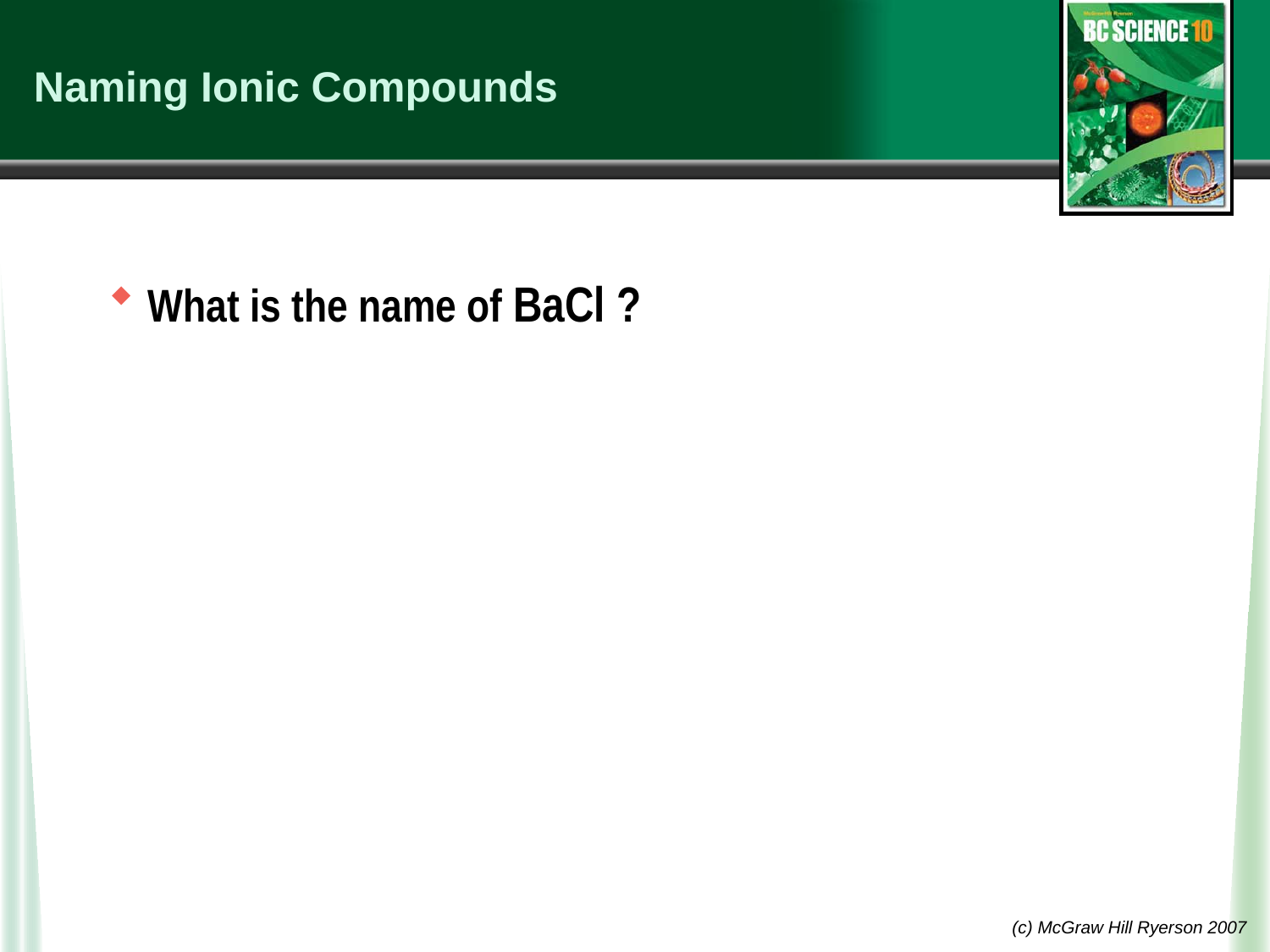

# Naming Ionic Compounds
What is the name of BaCl ?

(c) McGraw Hill Ryerson 2007